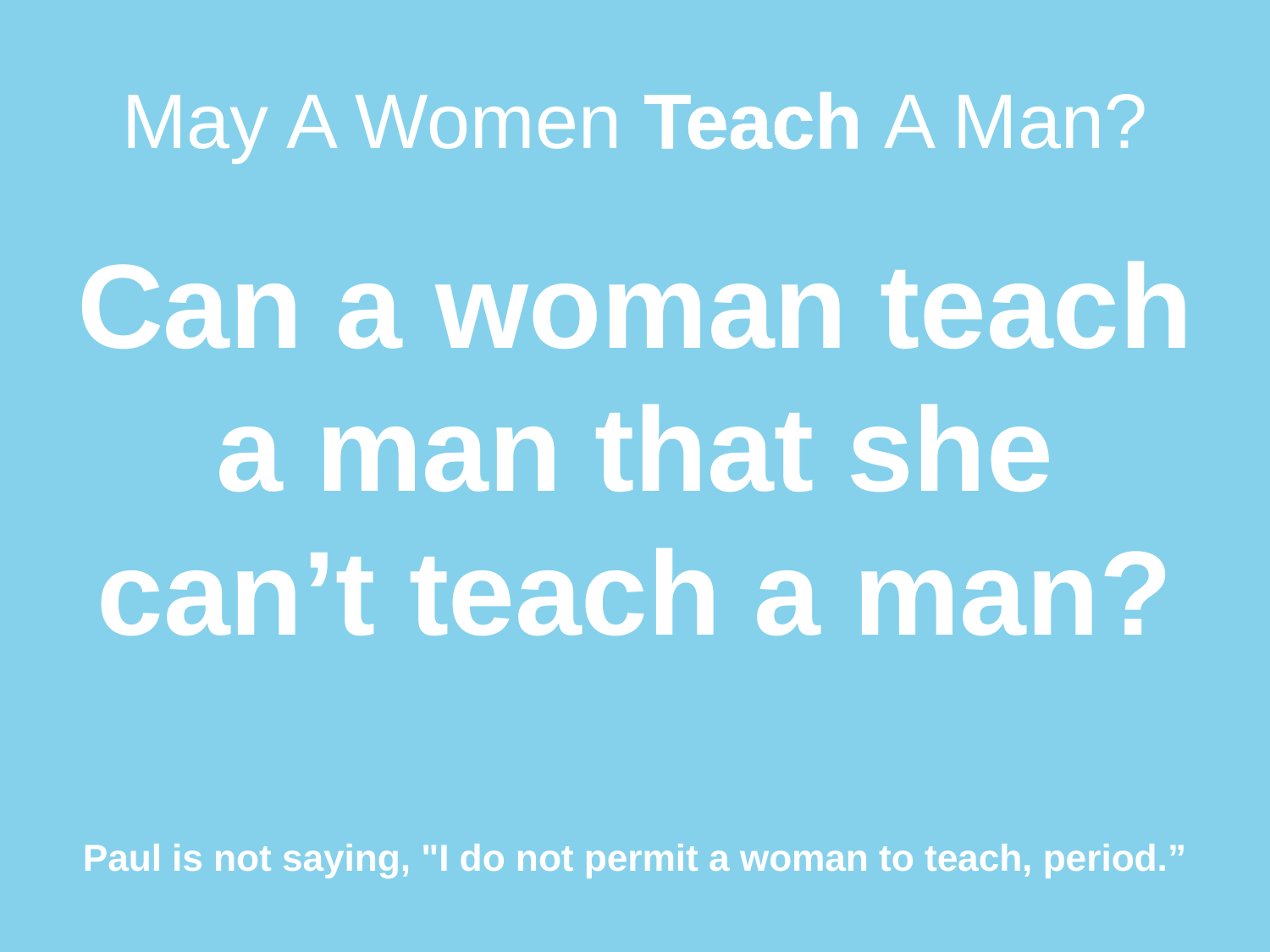

# May A Women Teach A Man?
Can a woman teach a man that she can’t teach a man?

Paul is not saying, "I do not permit a woman to teach, period.”